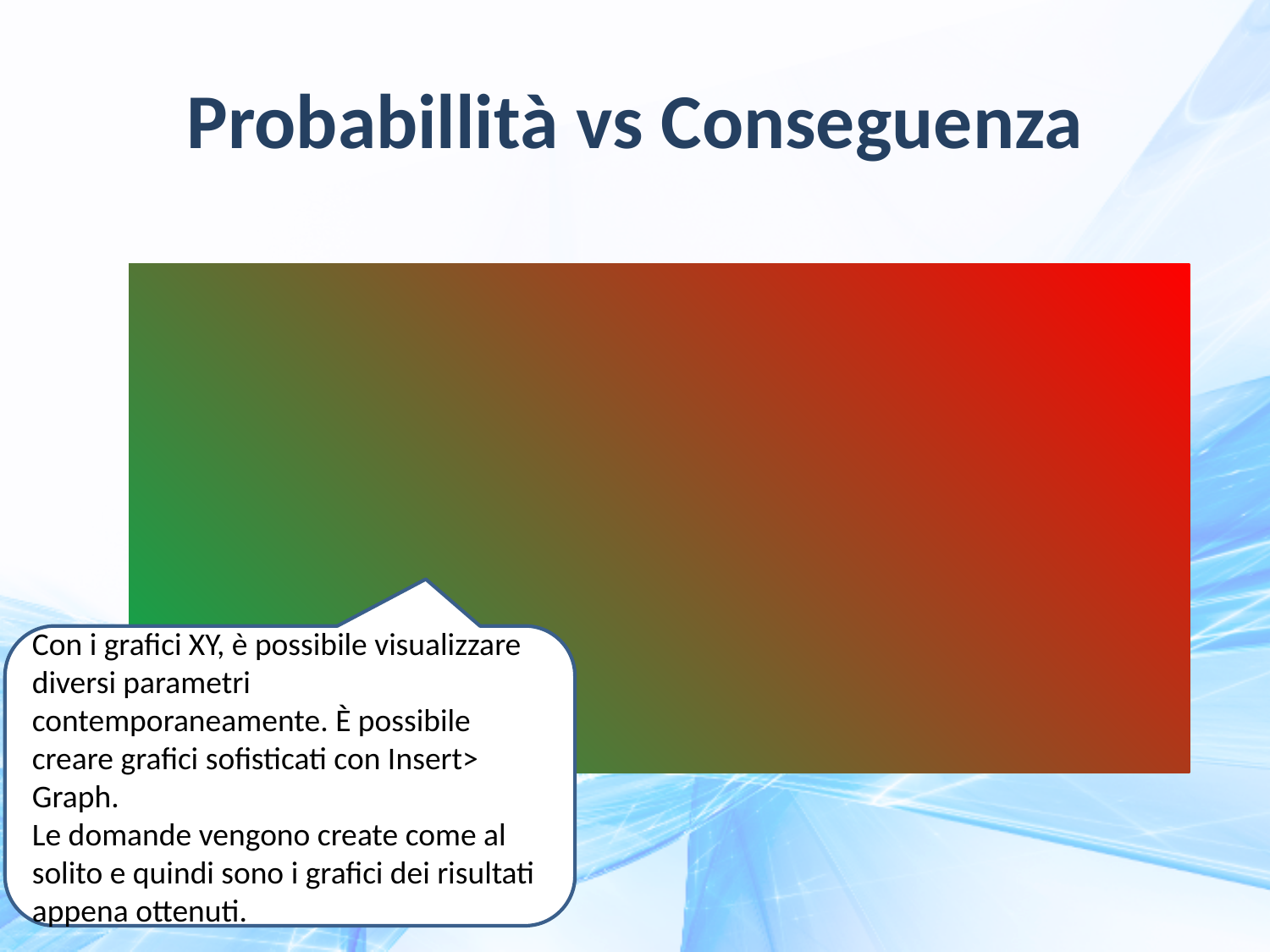

# Probabillità vs Conseguenza

Con i grafici XY, è possibile visualizzare diversi parametri contemporaneamente. È possibile creare grafici sofisticati con Insert> Graph.
Le domande vengono create come al solito e quindi sono i grafici dei risultati appena ottenuti.